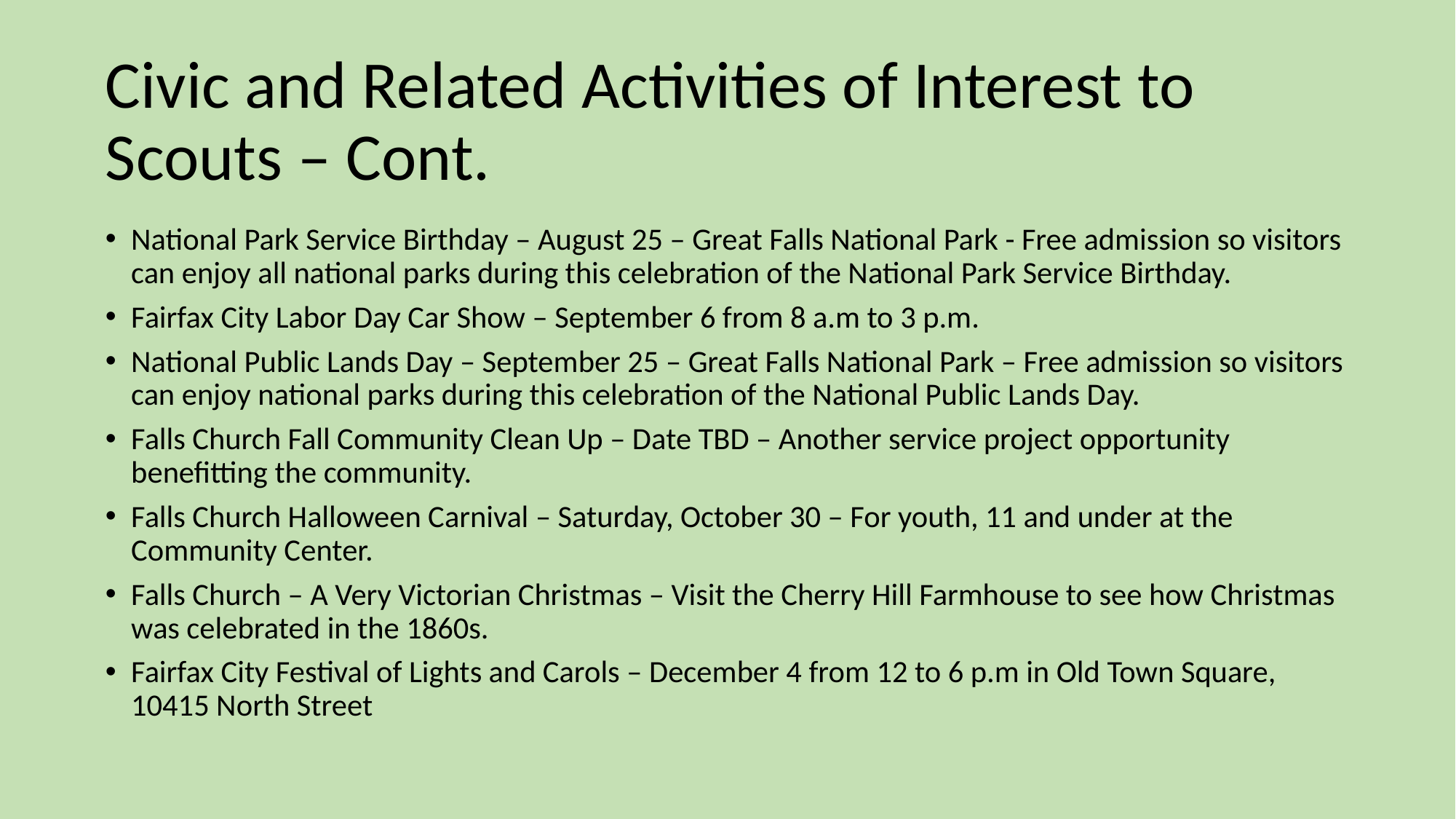

# Civic and Related Activities of Interest to Scouts – Cont.
National Park Service Birthday – August 25 – Great Falls National Park - Free admission so visitors can enjoy all national parks during this celebration of the National Park Service Birthday.
Fairfax City Labor Day Car Show – September 6 from 8 a.m to 3 p.m.
National Public Lands Day – September 25 – Great Falls National Park – Free admission so visitors can enjoy national parks during this celebration of the National Public Lands Day.
Falls Church Fall Community Clean Up – Date TBD – Another service project opportunity benefitting the community.
Falls Church Halloween Carnival – Saturday, October 30 – For youth, 11 and under at the Community Center.
Falls Church – A Very Victorian Christmas – Visit the Cherry Hill Farmhouse to see how Christmas was celebrated in the 1860s.
Fairfax City Festival of Lights and Carols – December 4 from 12 to 6 p.m in Old Town Square, 10415 North Street